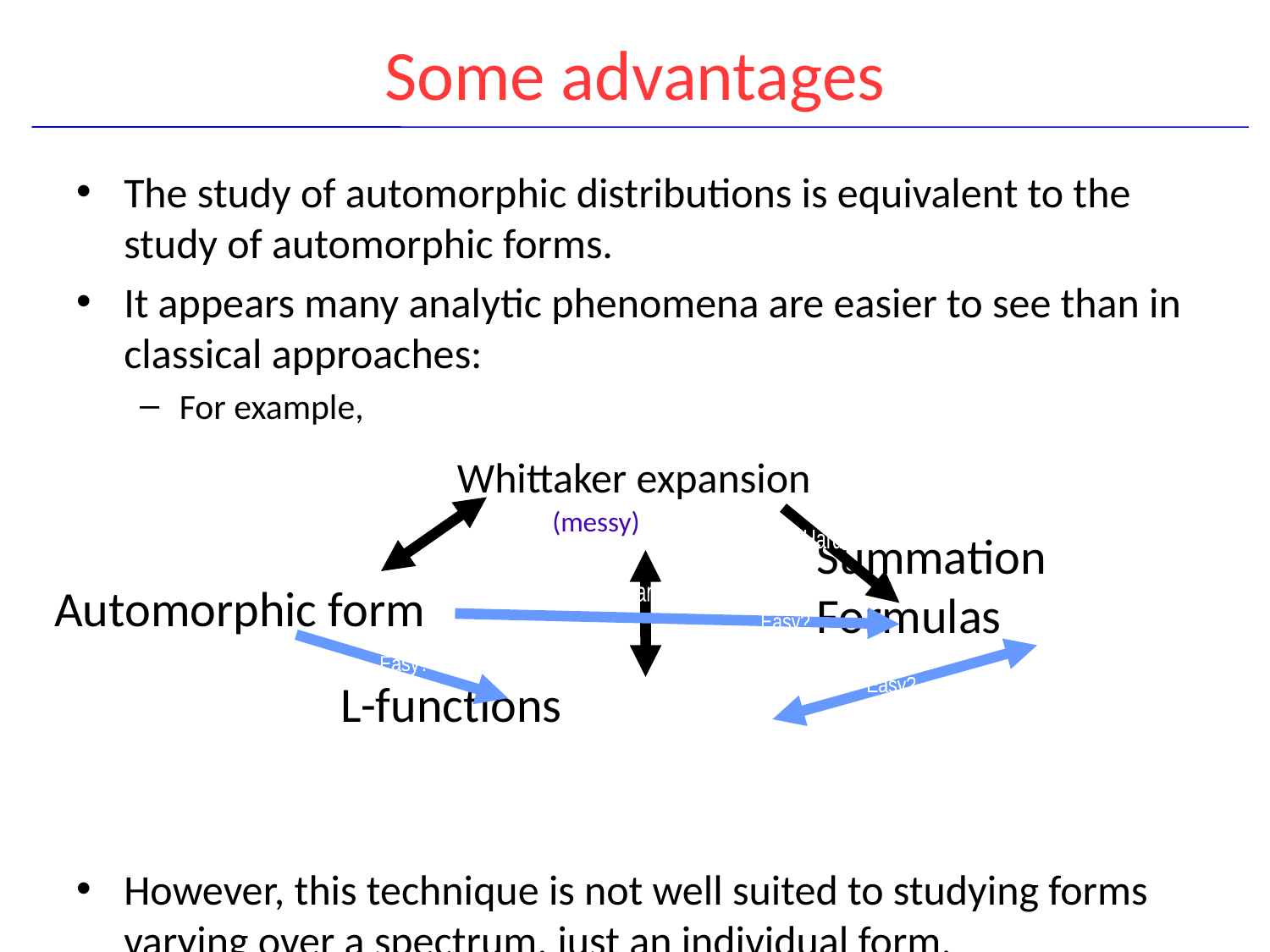

# Some advantages

The study of automorphic distributions is equivalent to the study of automorphic forms.
It appears many analytic phenomena are easier to see than in classical approaches:
For example,

However, this technique is not well suited to studying forms varying over a spectrum, just an individual form.

Whittaker expansion

(messy)

Summation Formulas
Hard

Automorphic form
Hard

Easy?

Easy?
L-functions
Easy?